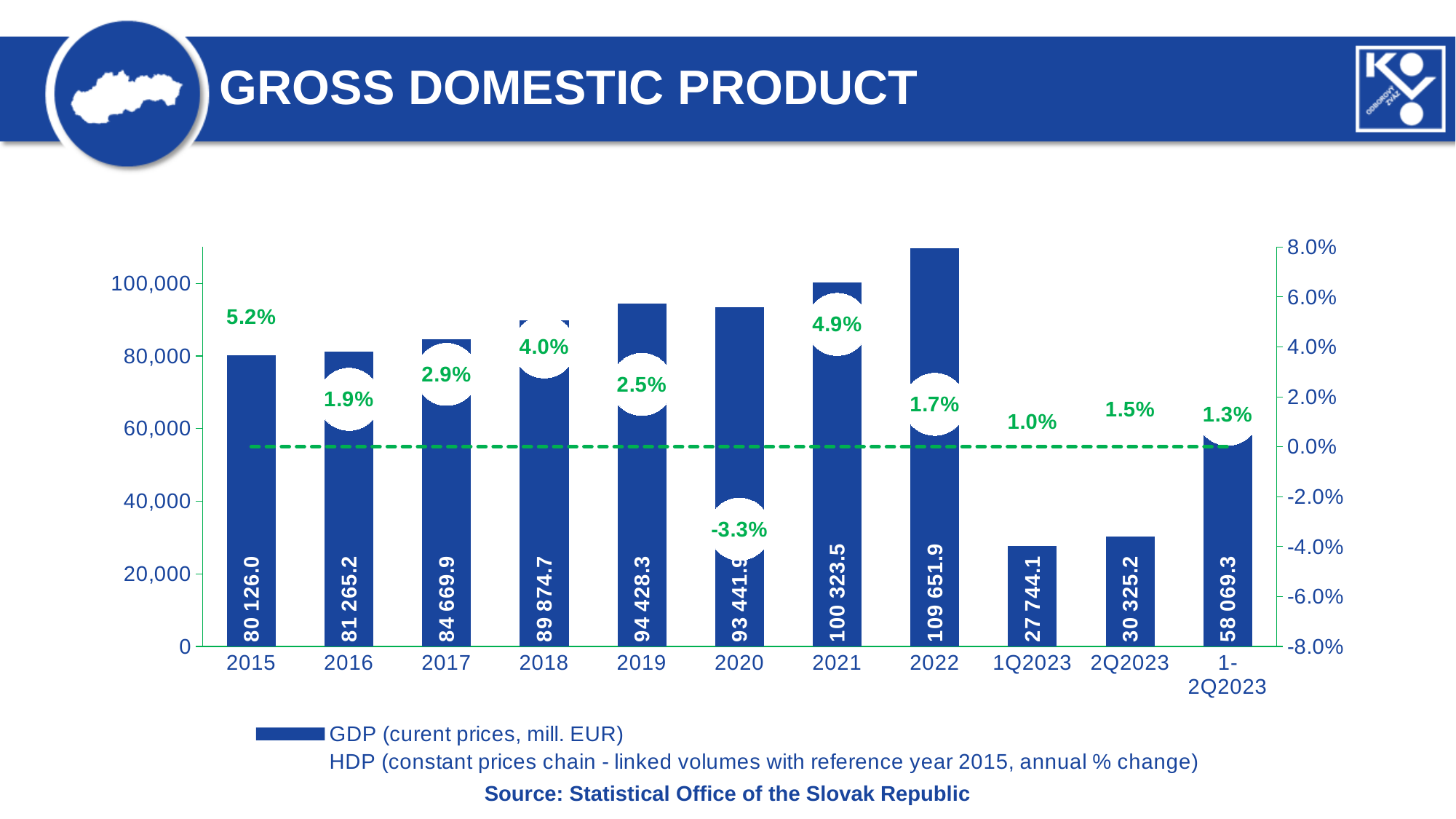

GROSS DOMESTIC PRODUCT

### Chart

| Category | GDP (curent prices, mill. EUR) | HDP (constant prices chain - linked volumes with reference year 2015, annual % change) |  |
|---|---|---|---|
| 2015 | 80126.0 | 0.052000000000000025 | 0.0 |
| 2016 | 81265.2 | 0.01900000000000006 | 0.0 |
| 2017 | 84669.9 | 0.029000000000000057 | 0.0 |
| 2018 | 89874.7 | 0.04 | 0.0 |
| 2019 | 94428.3 | 0.025 | 0.0 |
| 2020 | 93441.9 | -0.032999999999999974 | 0.0 |
| 2021 | 100323.5 | 0.04900000000000006 | 0.0 |
| 2022 | 109651.9 | 0.01700000000000003 | 0.0 |
| 1Q2023 | 27744.1 | 0.01 | 0.0 |
| 2Q2023 | 30325.2 | 0.015 | 0.0 |
| 1-2Q2023 | 58069.3 | 0.013 | 0.0 |
Source: Statistical Office of the Slovak Republic